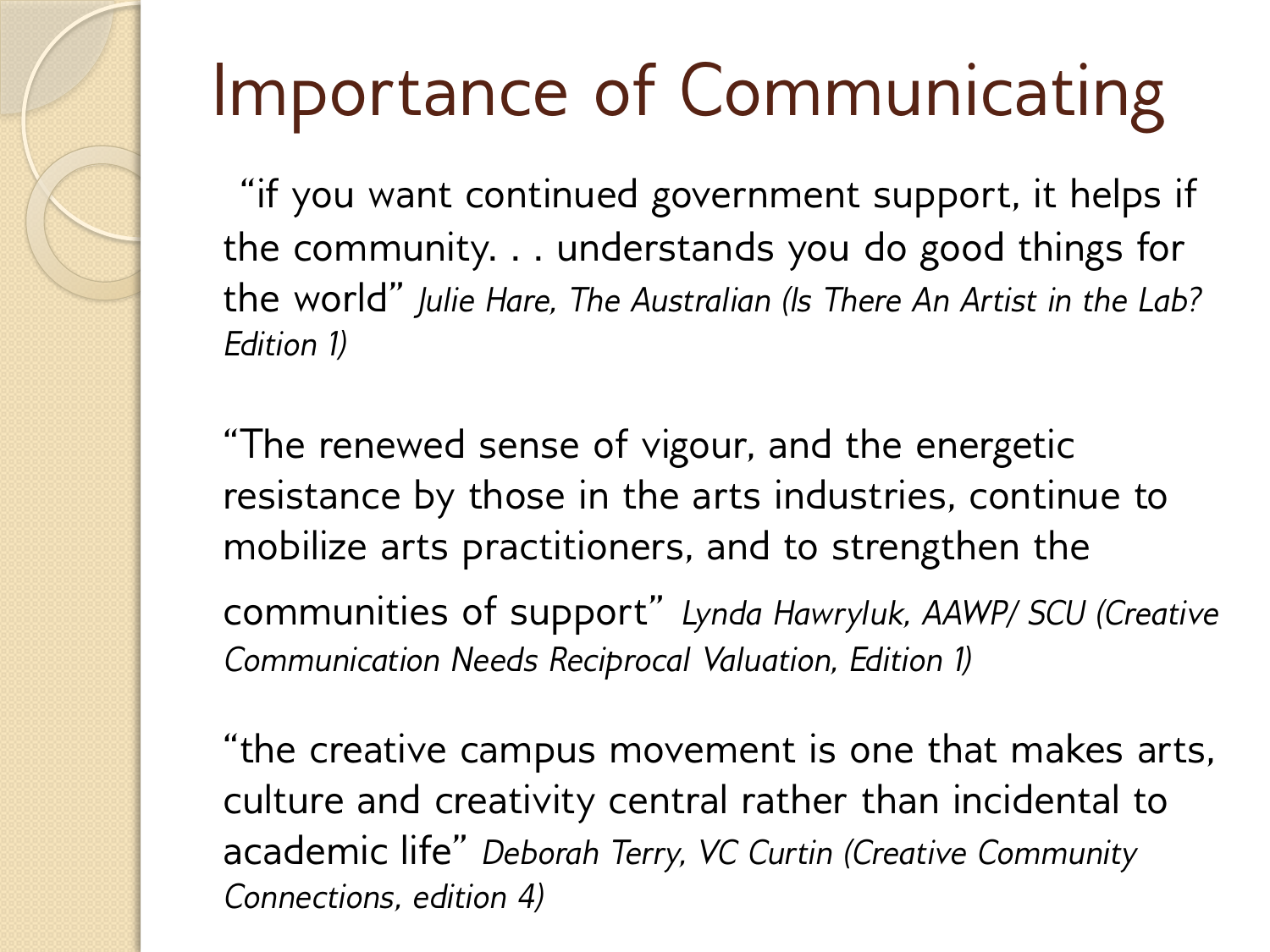

# Importance of Communicating
 “if you want continued government support, it helps if the community. . . understands you do good things for the world” Julie Hare, The Australian (Is There An Artist in the Lab? Edition 1)

“The renewed sense of vigour, and the energetic resistance by those in the arts industries, continue to mobilize arts practitioners, and to strengthen the communities of support” Lynda Hawryluk, AAWP/ SCU (Creative Communication Needs Reciprocal Valuation, Edition 1)

“the creative campus movement is one that makes arts, culture and creativity central rather than incidental to academic life” Deborah Terry, VC Curtin (Creative Community Connections, edition 4)